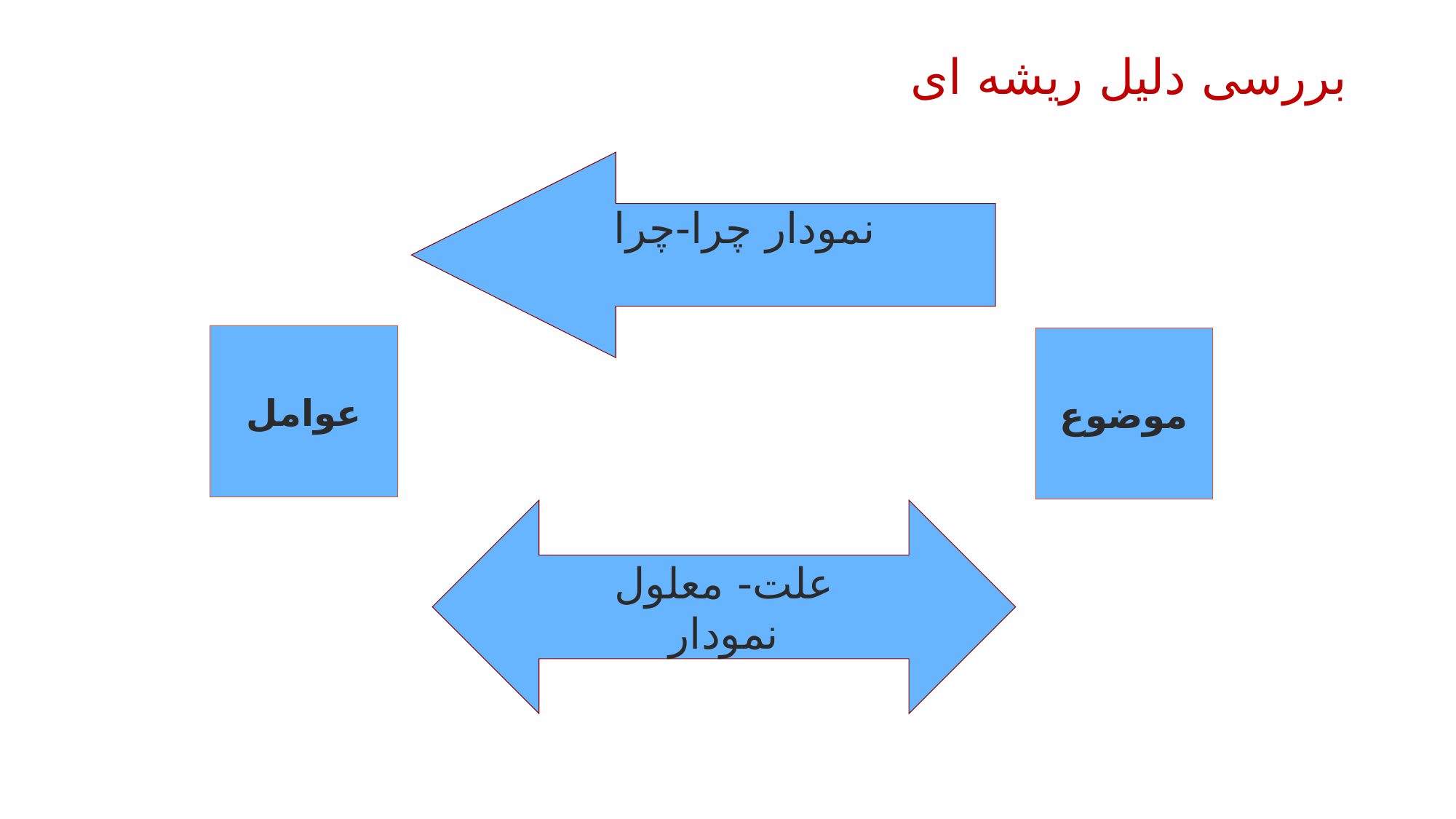

# بررسی دلیل ریشه ای
نمودار چرا-چرا

عوامل

موضوع

علت- معلول
نمودار